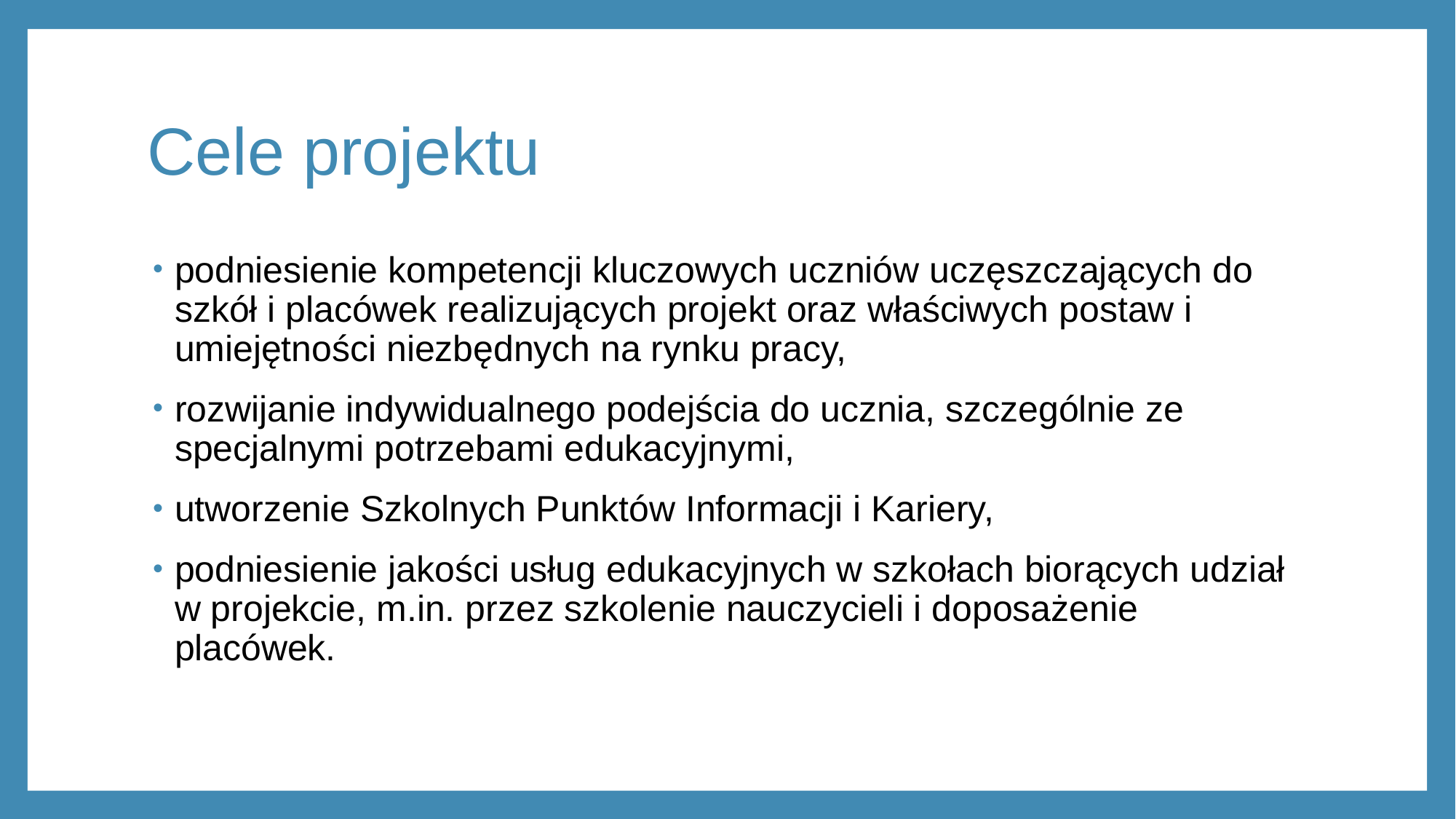

# Cele projektu
podniesienie kompetencji kluczowych uczniów uczęszczających do szkół i placówek realizujących projekt oraz właściwych postaw i umiejętności niezbędnych na rynku pracy,
rozwijanie indywidualnego podejścia do ucznia, szczególnie ze specjalnymi potrzebami edukacyjnymi,
utworzenie Szkolnych Punktów Informacji i Kariery,
podniesienie jakości usług edukacyjnych w szkołach biorących udział w projekcie, m.in. przez szkolenie nauczycieli i doposażenie placówek.